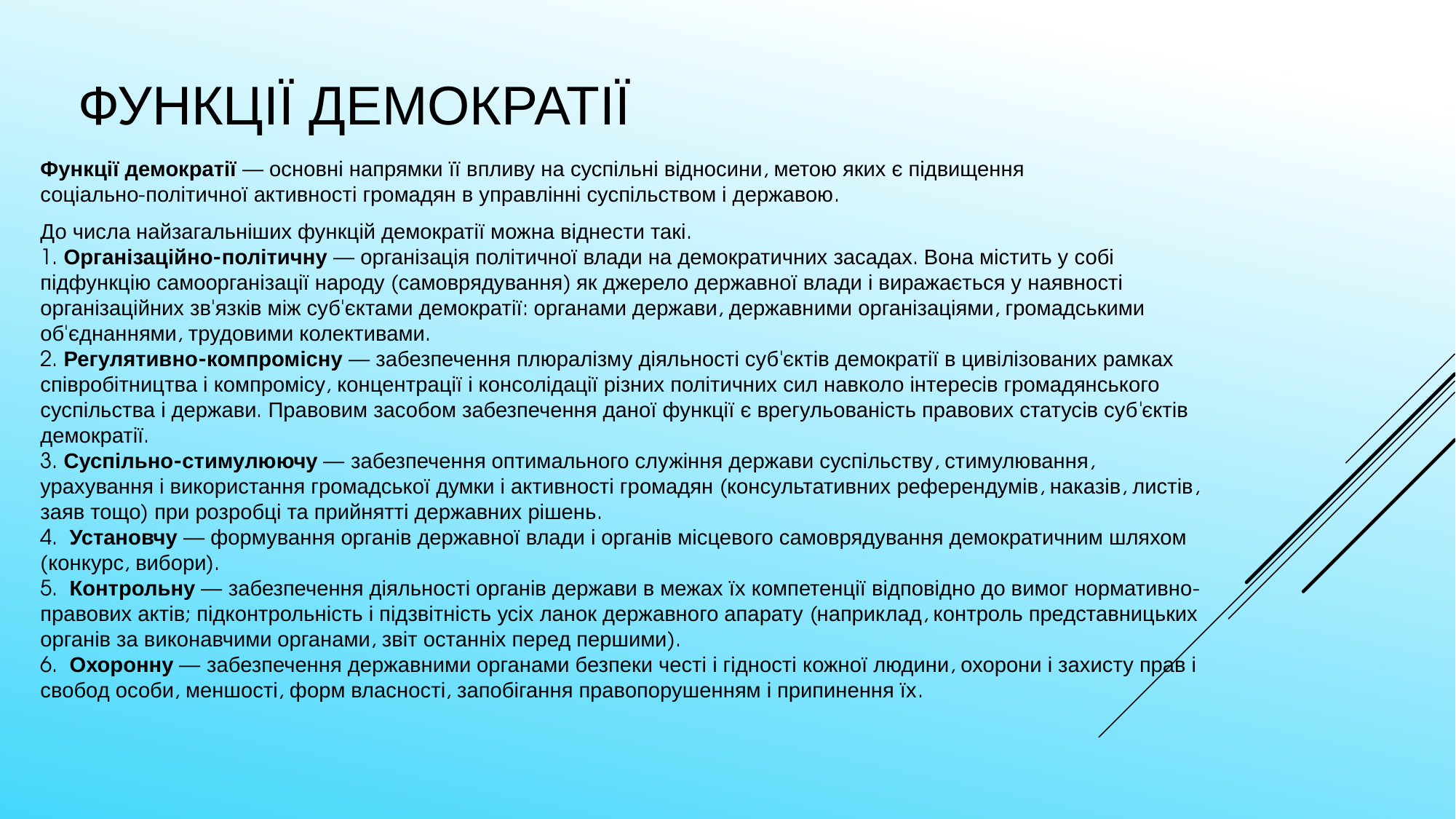

# Функції демократії
Функції демократії — основні напрямки її впливу на суспільні відносини, метою яких є підвищення соціально-політичної активності громадян в управлінні суспільством і державою.
До числа найзагальніших функцій демократії можна віднести такі.
1. Організаційно-політичну — організація політичної влади на демократичних засадах. Вона містить у собі підфункцію самоорганізації народу (самоврядування) як джерело державної влади і виражається у наявності організаційних зв'язків між суб'єктами демократії: органами держави, державними організаціями, громадськими об'єднаннями, трудовими колективами.
2. Регулятивно-компромісну — забезпечення плюралізму діяльності суб'єктів демократії в цивілізованих рамках співробітництва і компромісу, концентрації і консолідації різних політичних сил навколо інтересів громадянського суспільства і держави. Правовим засобом забезпечення даної функції є врегульованість правових статусів суб'єктів демократії.
3. Суспільно-стимулюючу — забезпечення оптимального служіння держави суспільству, стимулювання, урахування і використання громадської думки і активності громадян (консультативних референдумів, наказів, листів, заяв тощо) при розробці та прийнятті державних рішень.
4.  Установчу — формування органів державної влади і органів місцевого самоврядування демократичним шляхом (конкурс, вибори).
5.  Контрольну — забезпечення діяльності органів держави в межах їх компетенції відповідно до вимог нормативно-правових актів; підконтрольність і підзвітність усіх ланок державного апарату (наприклад, контроль представницьких органів за виконавчими органами, звіт останніх перед першими).
6.  Охоронну — забезпечення державними органами безпеки честі і гідності кожної людини, охорони і захисту прав і свобод особи, меншості, форм власності, запобігання правопорушенням і припинення їх.